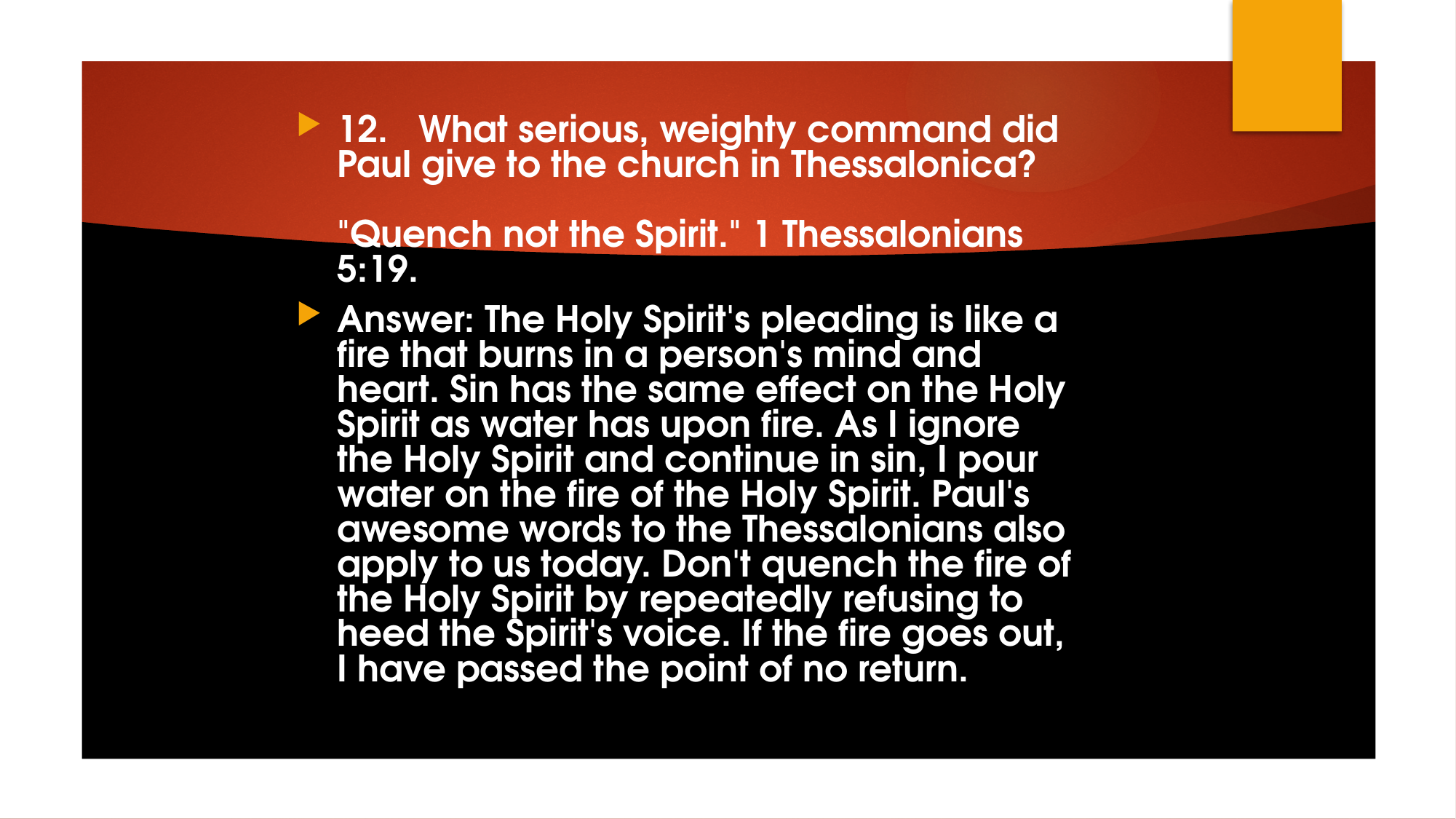

12.   What serious, weighty command did Paul give to the church in Thessalonica?
"Quench not the Spirit." 1 Thessalonians 5:19.
Answer: The Holy Spirit's pleading is like a fire that burns in a person's mind and heart. Sin has the same effect on the Holy Spirit as water has upon fire. As I ignore the Holy Spirit and continue in sin, I pour water on the fire of the Holy Spirit. Paul's awesome words to the Thessalonians also apply to us today. Don't quench the fire of the Holy Spirit by repeatedly refusing to heed the Spirit's voice. If the fire goes out, I have passed the point of no return.